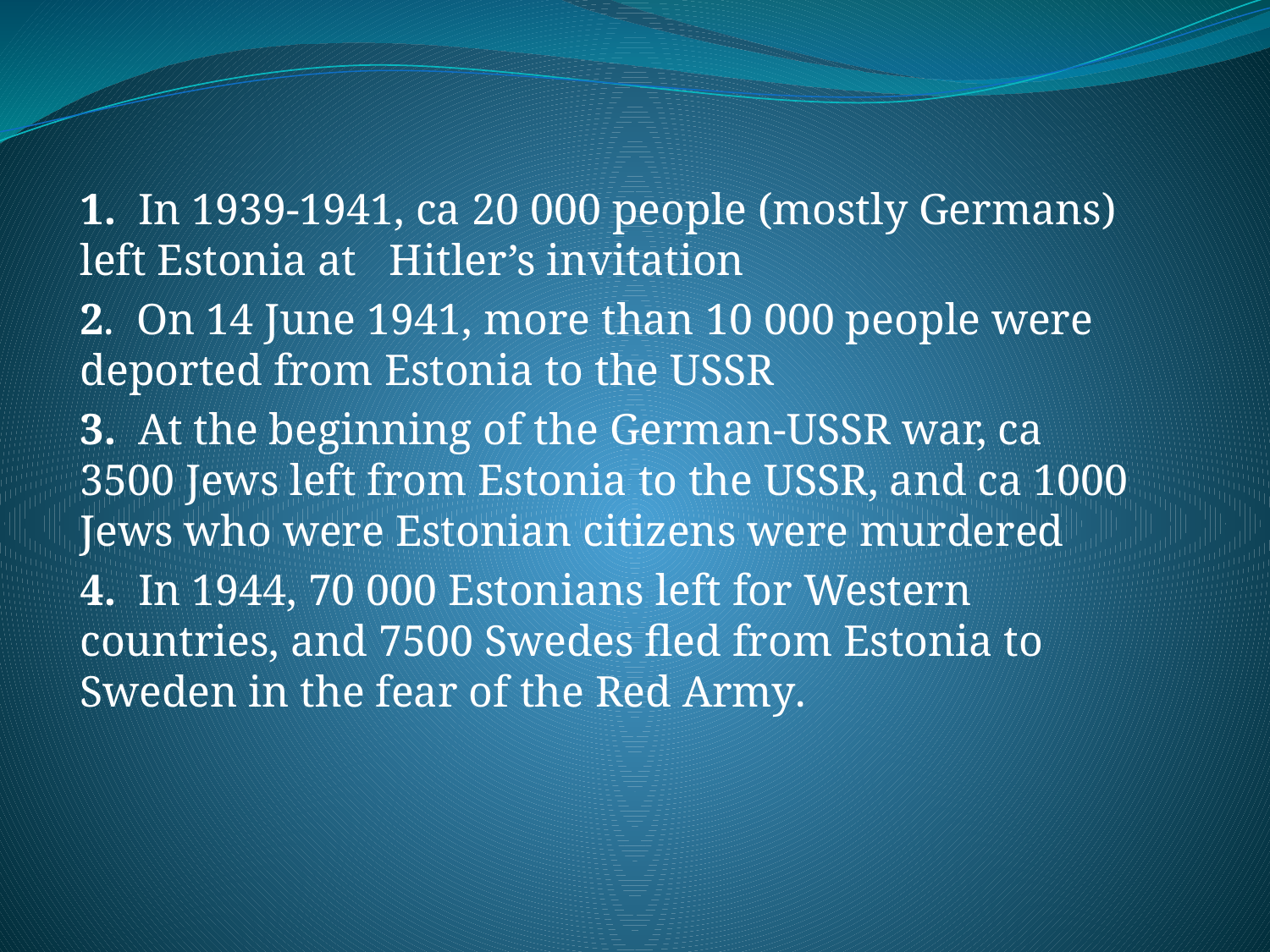

1.  In 1939-1941, ca 20 000 people (mostly Germans) left Estonia at   Hitler’s invitation
2.  On 14 June 1941, more than 10 000 people were deported from Estonia to the USSR
3.  At the beginning of the German-USSR war, ca 3500 Jews left from Estonia to the USSR, and ca 1000 Jews who were Estonian citizens were murdered
4.  In 1944, 70 000 Estonians left for Western countries, and 7500 Swedes fled from Estonia to Sweden in the fear of the Red Army.